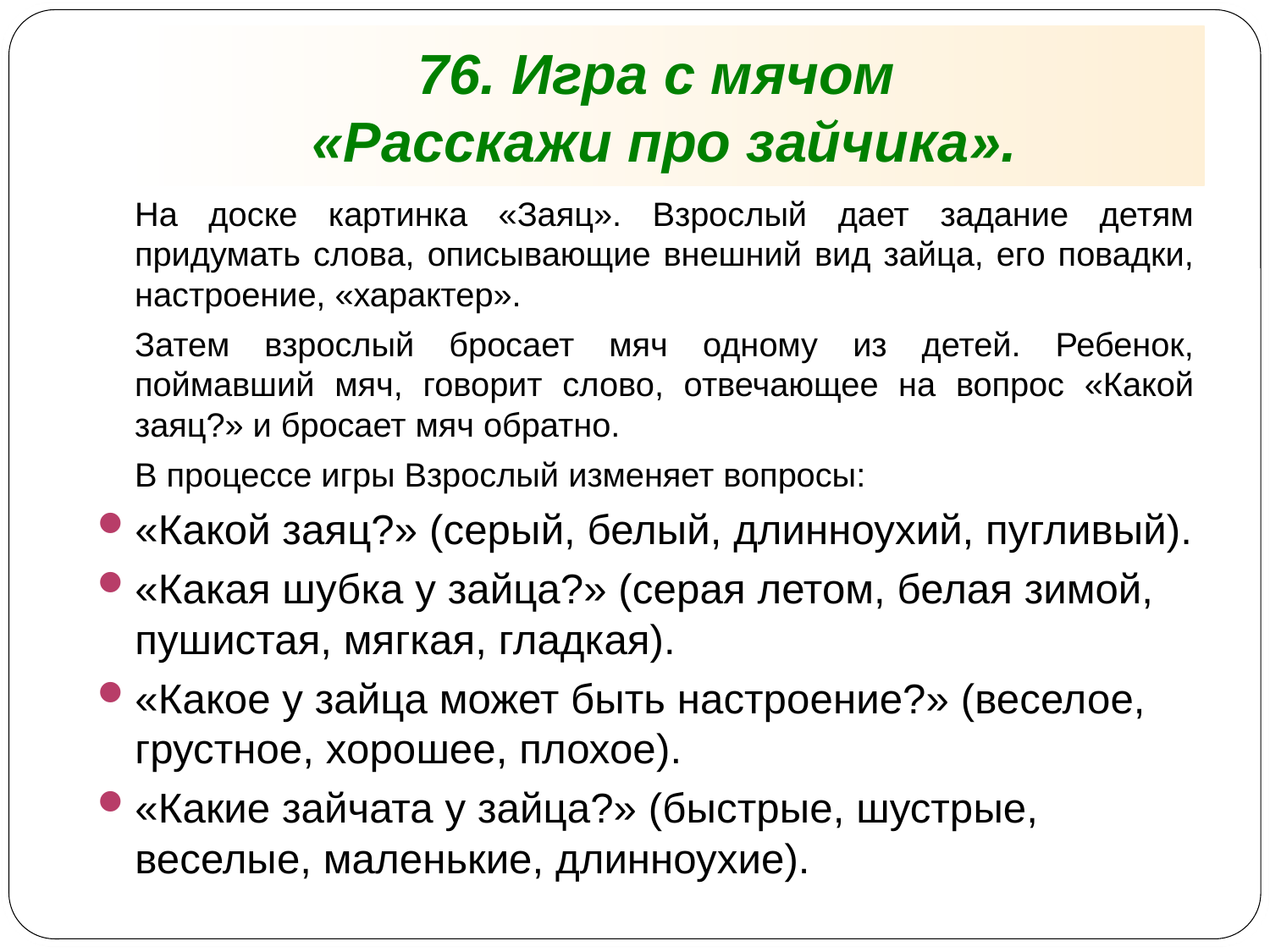

# 76. Игра с мячом «Расскажи про зайчика».
На доске картинка «Заяц». Взрослый дает задание детям придумать слова, описывающие внешний вид зайца, его повадки, настроение, «характер».
Затем взрослый бросает мяч одному из детей. Ребенок, поймавший мяч, говорит слово, отвечающее на вопрос «Какой заяц?» и бросает мяч обратно.
В процессе игры Взрослый изменяет вопросы:
«Какой заяц?» (серый, белый, длинноухий, пугливый).
«Какая шубка у зайца?» (серая летом, белая зимой, пушистая, мягкая, гладкая).
«Какое у зайца может быть настроение?» (веселое, грустное, хорошее, плохое).
«Какие зайчата у зайца?» (быстрые, шустрые, веселые, маленькие, длинноухие).